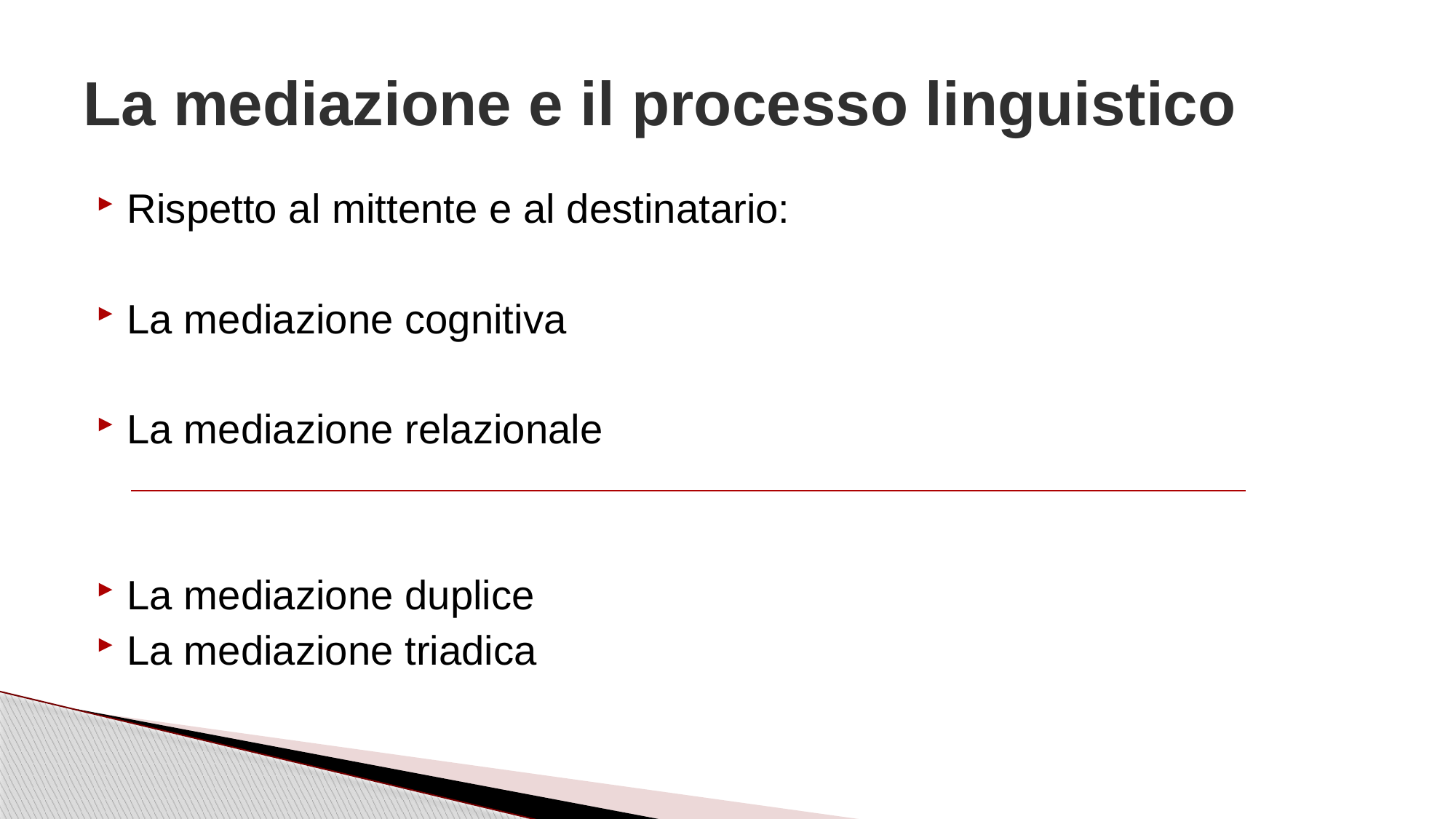

# La mediazione e il processo linguistico
Rispetto al mittente e al destinatario:

La mediazione cognitiva

La mediazione relazionale

La mediazione duplice
La mediazione triadica